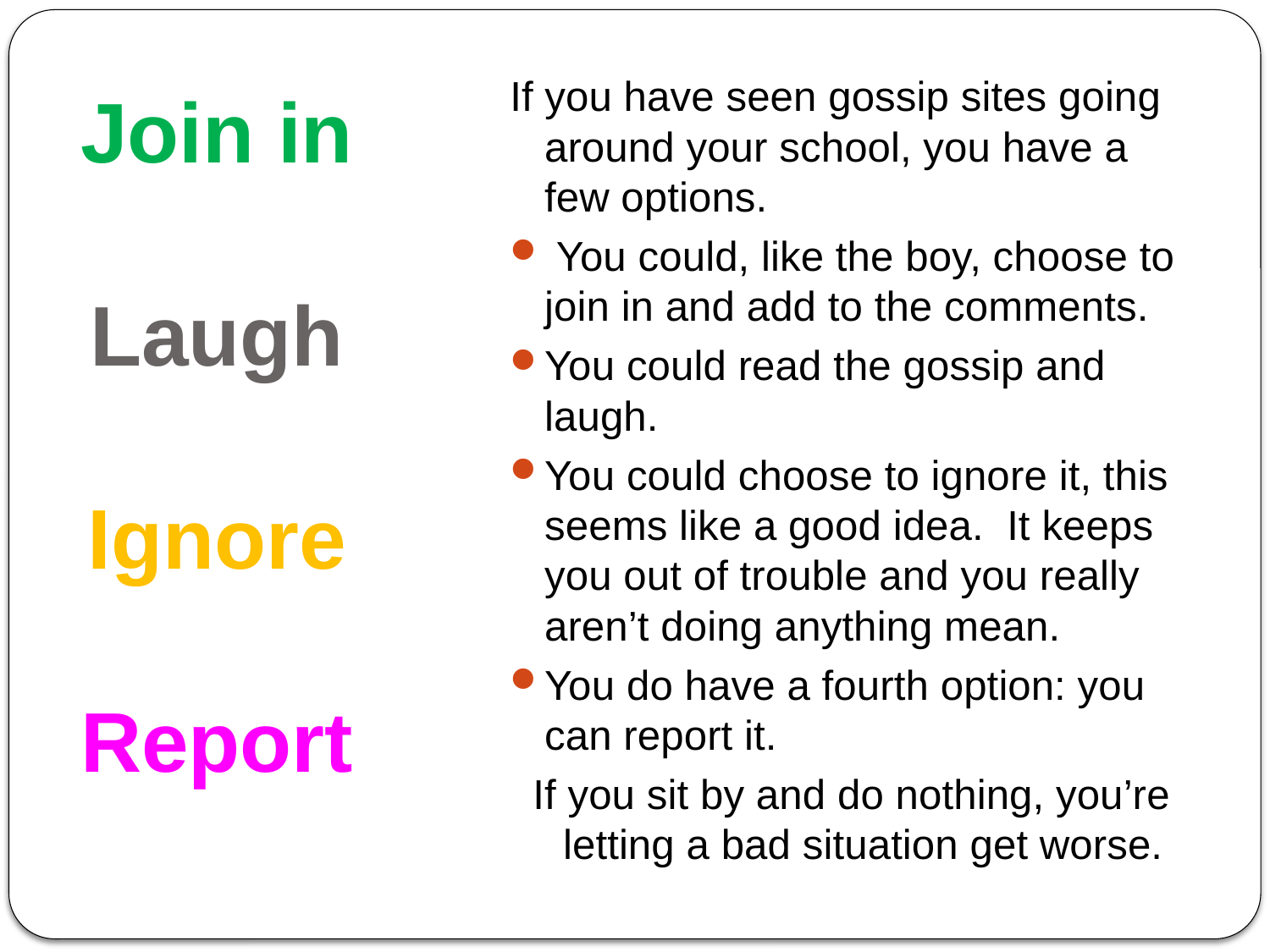

# Join in Laugh Ignore Report
If you have seen gossip sites going around your school, you have a few options.
 You could, like the boy, choose to join in and add to the comments.
You could read the gossip and laugh.
You could choose to ignore it, this seems like a good idea.  It keeps you out of trouble and you really aren’t doing anything mean.
You do have a fourth option: you can report it.
If you sit by and do nothing, you’re letting a bad situation get worse.